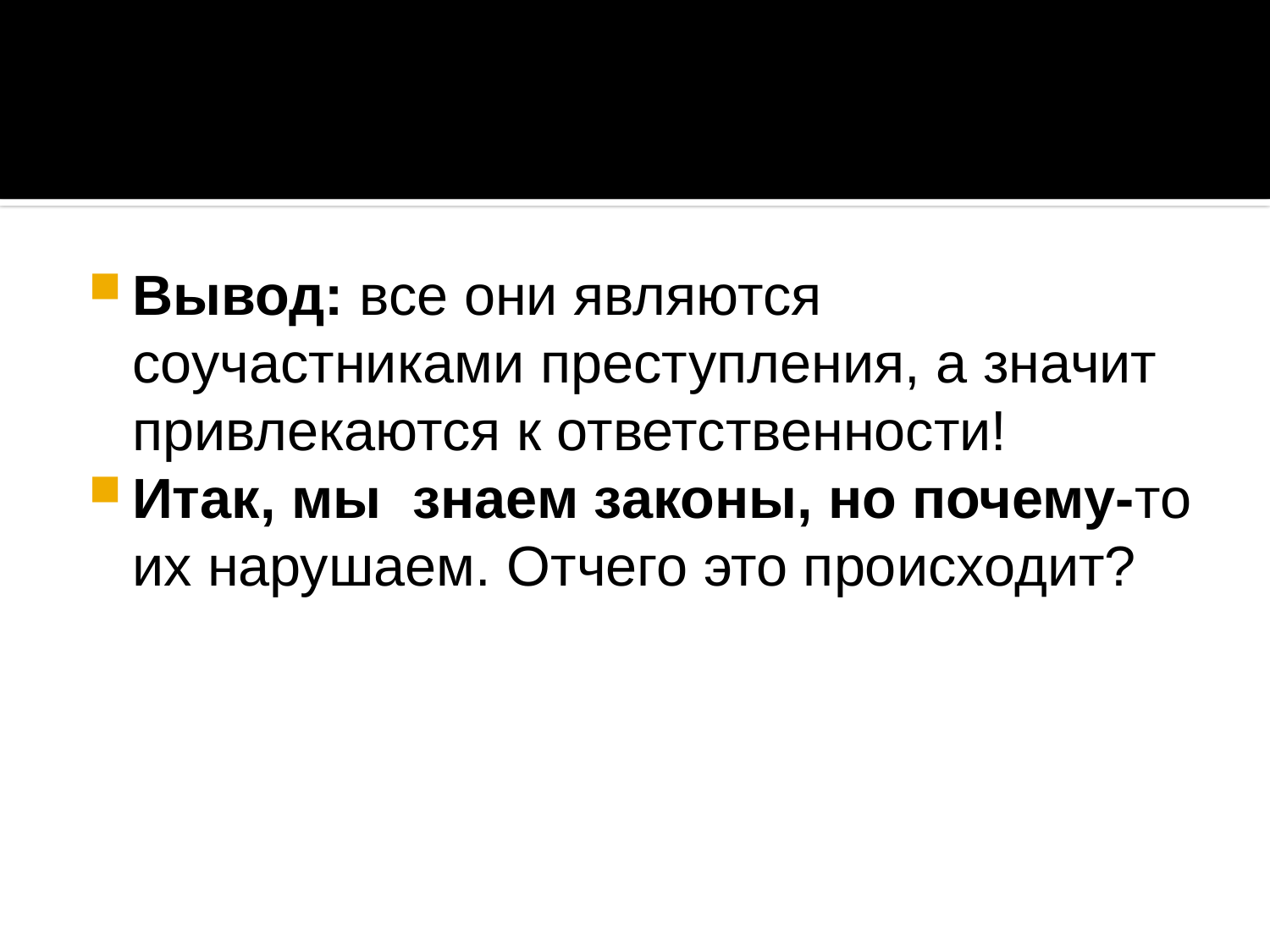

#
Вывод: все они являются соучастниками преступления, а значит привлекаются к ответственности!
Итак, мы  знаем законы, но почему-то их нарушаем. Отчего это происходит?